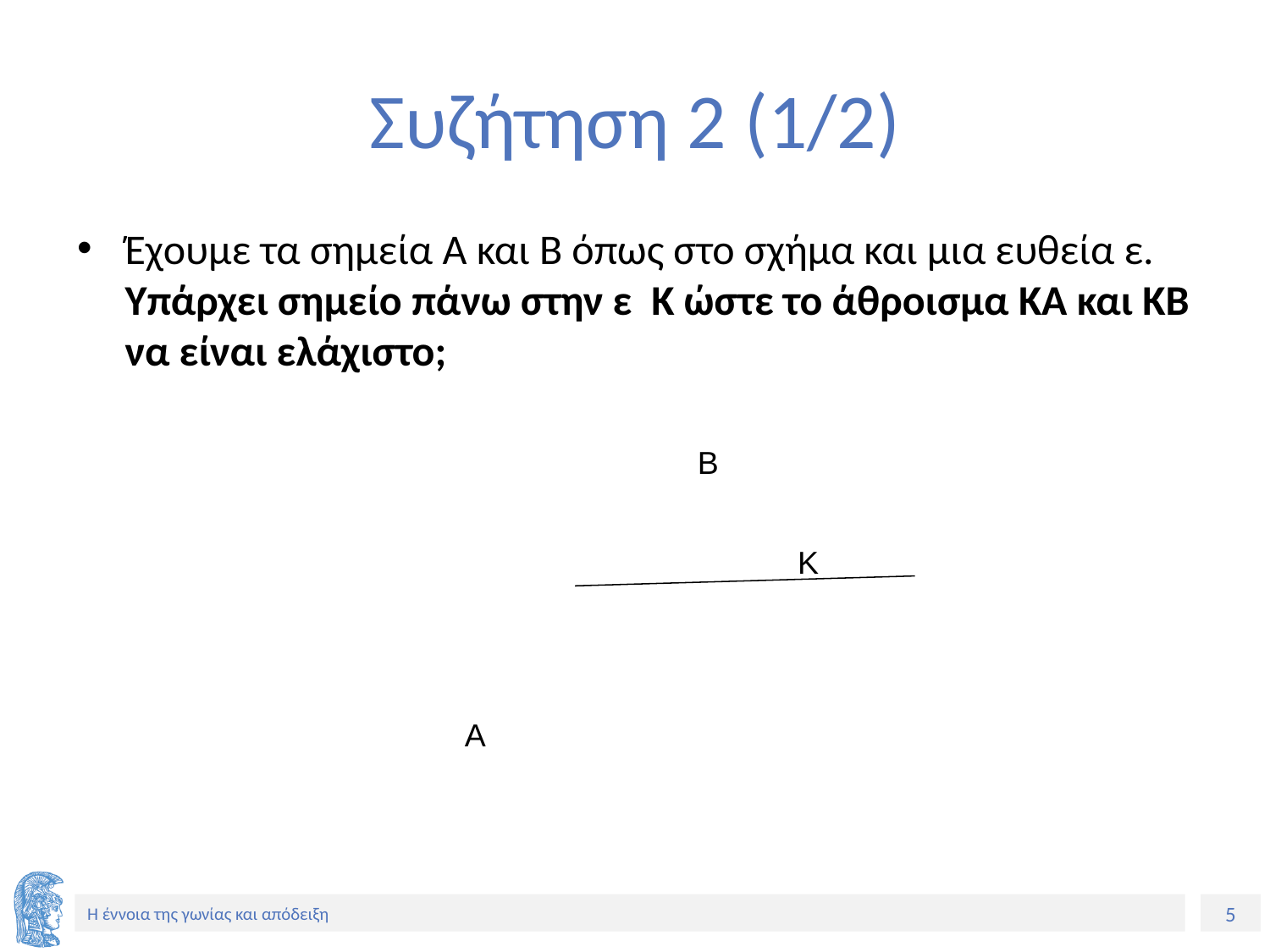

# Συζήτηση 2 (1/2)
Έχουμε τα σημεία Α και Β όπως στο σχήμα και μια ευθεία ε. Υπάρχει σημείο πάνω στην ε  Κ ώστε το άθροισμα ΚΑ και ΚΒ να είναι ελάχιστο;

Β
Κ

Α